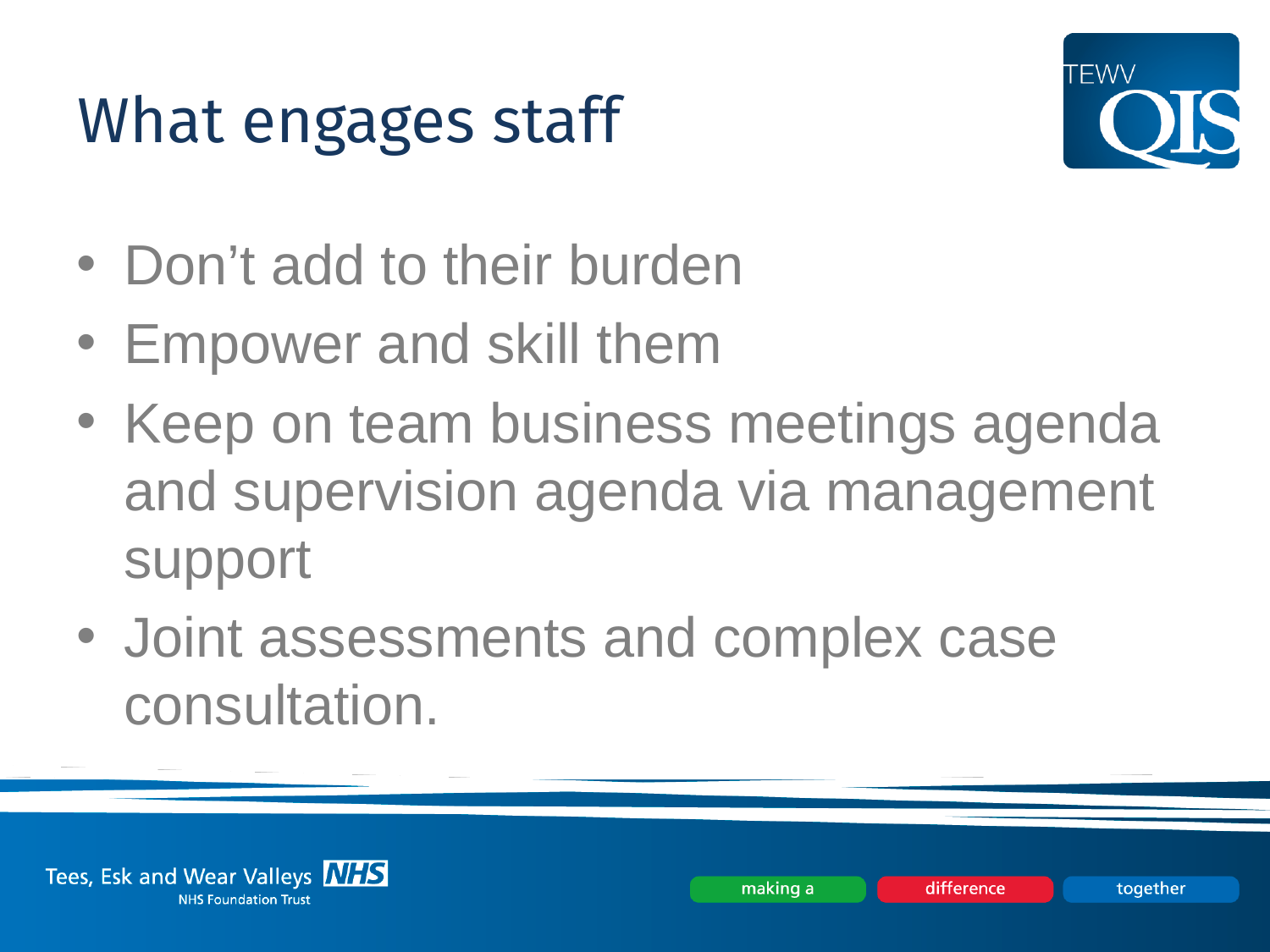

# What engages staff
Don’t add to their burden
Empower and skill them
Keep on team business meetings agenda and supervision agenda via management support
Joint assessments and complex case consultation.